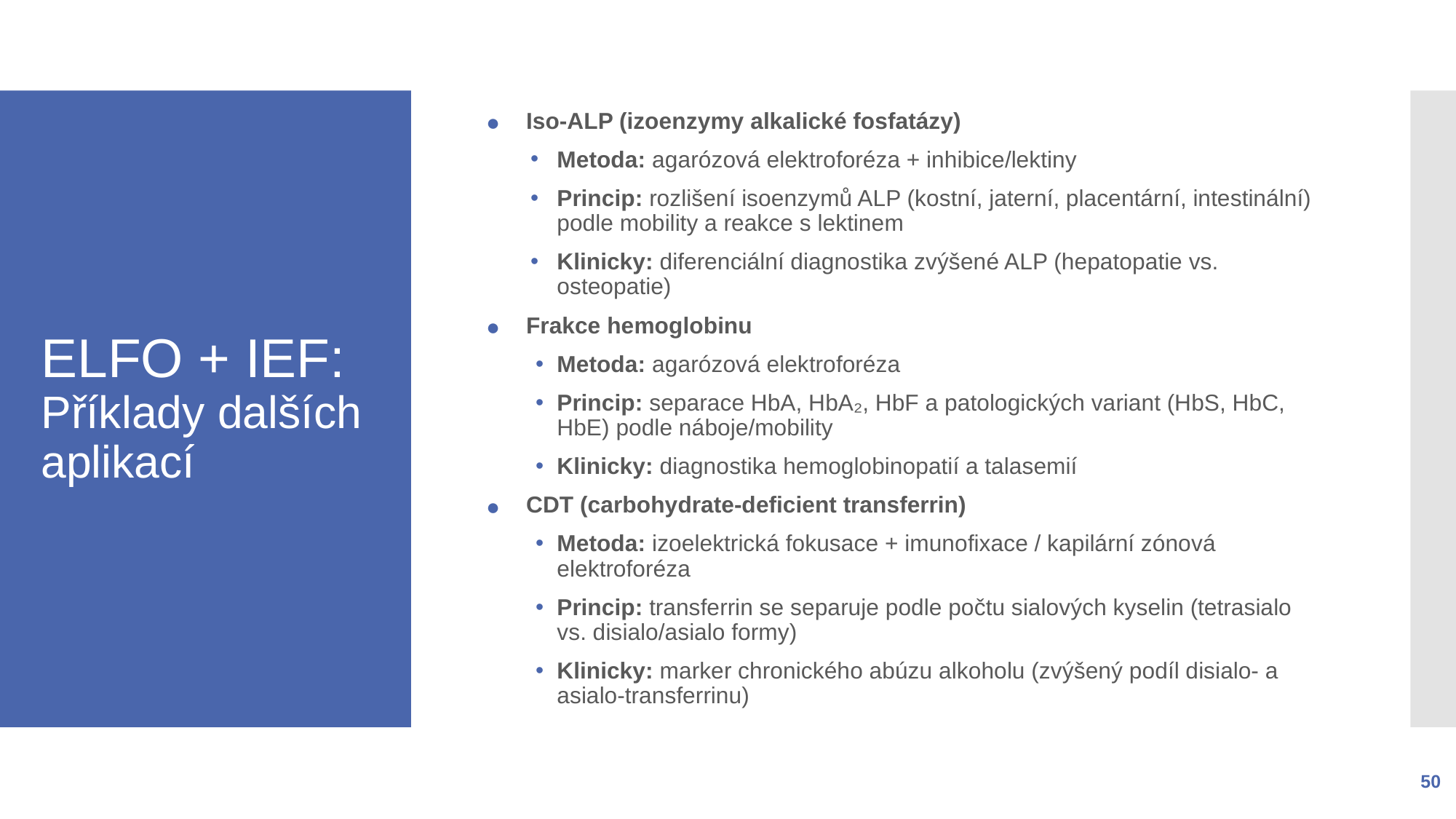

Iso-ALP (izoenzymy alkalické fosfatázy)
Metoda: agarózová elektroforéza + inhibice/lektiny
Princip: rozlišení isoenzymů ALP (kostní, jaterní, placentární, intestinální) podle mobility a reakce s lektinem
Klinicky: diferenciální diagnostika zvýšené ALP (hepatopatie vs. osteopatie)
Frakce hemoglobinu
Metoda: agarózová elektroforéza
Princip: separace HbA, HbA₂, HbF a patologických variant (HbS, HbC, HbE) podle náboje/mobility
Klinicky: diagnostika hemoglobinopatií a talasemií
CDT (carbohydrate-deficient transferrin)
Metoda: izoelektrická fokusace + imunofixace / kapilární zónová elektroforéza
Princip: transferrin se separuje podle počtu sialových kyselin (tetrasialo vs. disialo/asialo formy)
Klinicky: marker chronického abúzu alkoholu (zvýšený podíl disialo- a asialo-transferrinu)
# ELFO + IEF: Příklady dalších aplikací
50